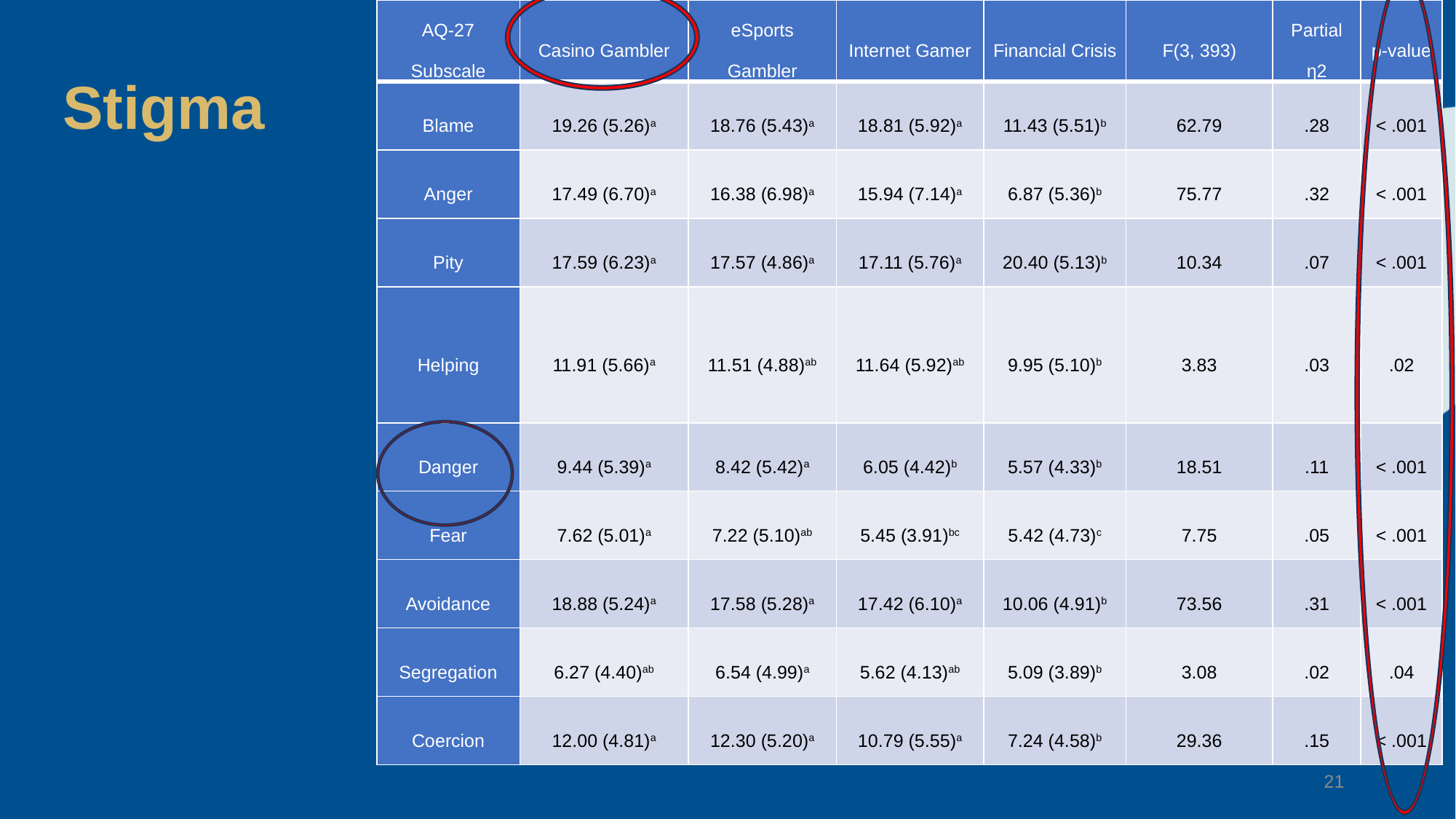

| AQ-27 Subscale | Casino Gambler | eSports Gambler | Internet Gamer | Financial Crisis | F(3, 393) | Partial η2 | p-value |
| --- | --- | --- | --- | --- | --- | --- | --- |
| Blame | 19.26 (5.26)a | 18.76 (5.43)a | 18.81 (5.92)a | 11.43 (5.51)b | 62.79 | .28 | < .001 |
| Anger | 17.49 (6.70)a | 16.38 (6.98)a | 15.94 (7.14)a | 6.87 (5.36)b | 75.77 | .32 | < .001 |
| Pity | 17.59 (6.23)a | 17.57 (4.86)a | 17.11 (5.76)a | 20.40 (5.13)b | 10.34 | .07 | < .001 |
| Helping | 11.91 (5.66)a | 11.51 (4.88)ab | 11.64 (5.92)ab | 9.95 (5.10)b | 3.83 | .03 | .02 |
| Danger | 9.44 (5.39)a | 8.42 (5.42)a | 6.05 (4.42)b | 5.57 (4.33)b | 18.51 | .11 | < .001 |
| Fear | 7.62 (5.01)a | 7.22 (5.10)ab | 5.45 (3.91)bc | 5.42 (4.73)c | 7.75 | .05 | < .001 |
| Avoidance | 18.88 (5.24)a | 17.58 (5.28)a | 17.42 (6.10)a | 10.06 (4.91)b | 73.56 | .31 | < .001 |
| Segregation | 6.27 (4.40)ab | 6.54 (4.99)a | 5.62 (4.13)ab | 5.09 (3.89)b | 3.08 | .02 | .04 |
| Coercion | 12.00 (4.81)a | 12.30 (5.20)a | 10.79 (5.55)a | 7.24 (4.58)b | 29.36 | .15 | < .001 |

Stigma

### Chart

| Category |  |  |  |  |
|---|---|---|---|---|
21